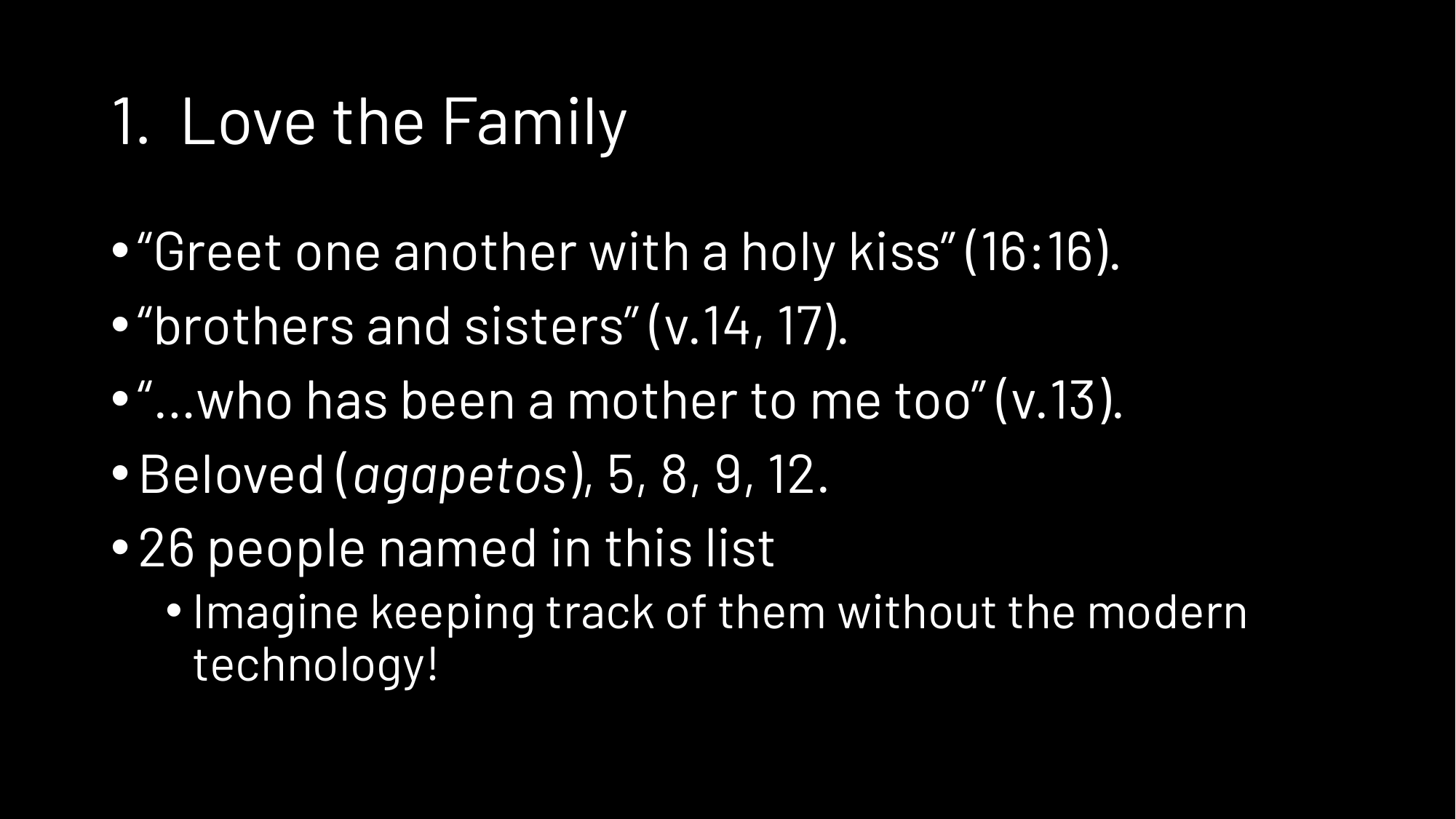

# 1.  Love the Family
“Greet one another with a holy kiss” (16:16).
“brothers and sisters” (v.14, 17).
“…who has been a mother to me too” (v.13).
Beloved (agapetos), 5, 8, 9, 12.
26 people named in this list
Imagine keeping track of them without the modern technology!